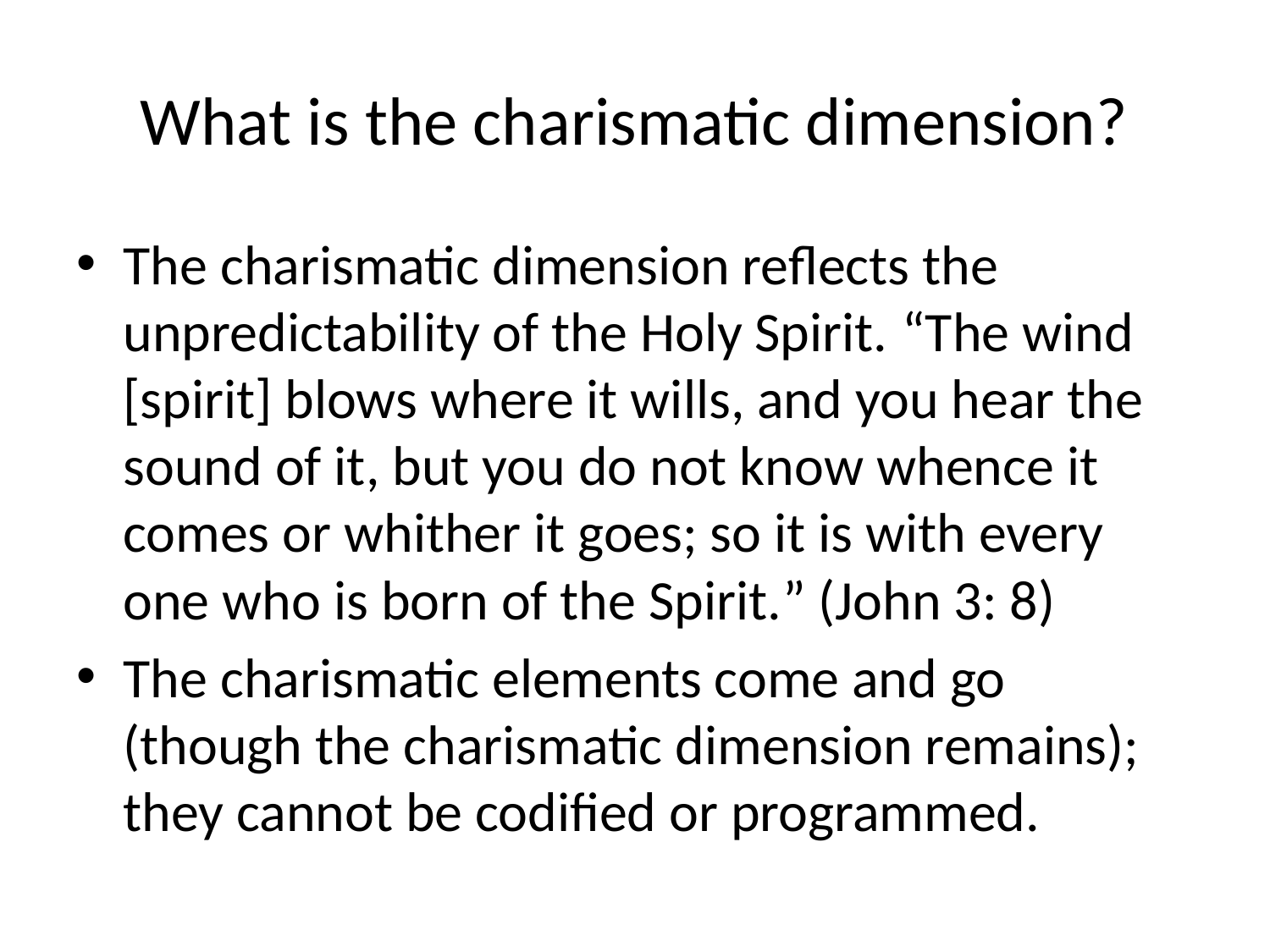

# What is the charismatic dimension?
The charismatic dimension reflects the unpredictability of the Holy Spirit. “The wind [spirit] blows where it wills, and you hear the sound of it, but you do not know whence it comes or whither it goes; so it is with every one who is born of the Spirit.” (John 3: 8)
The charismatic elements come and go (though the charismatic dimension remains); they cannot be codified or programmed.